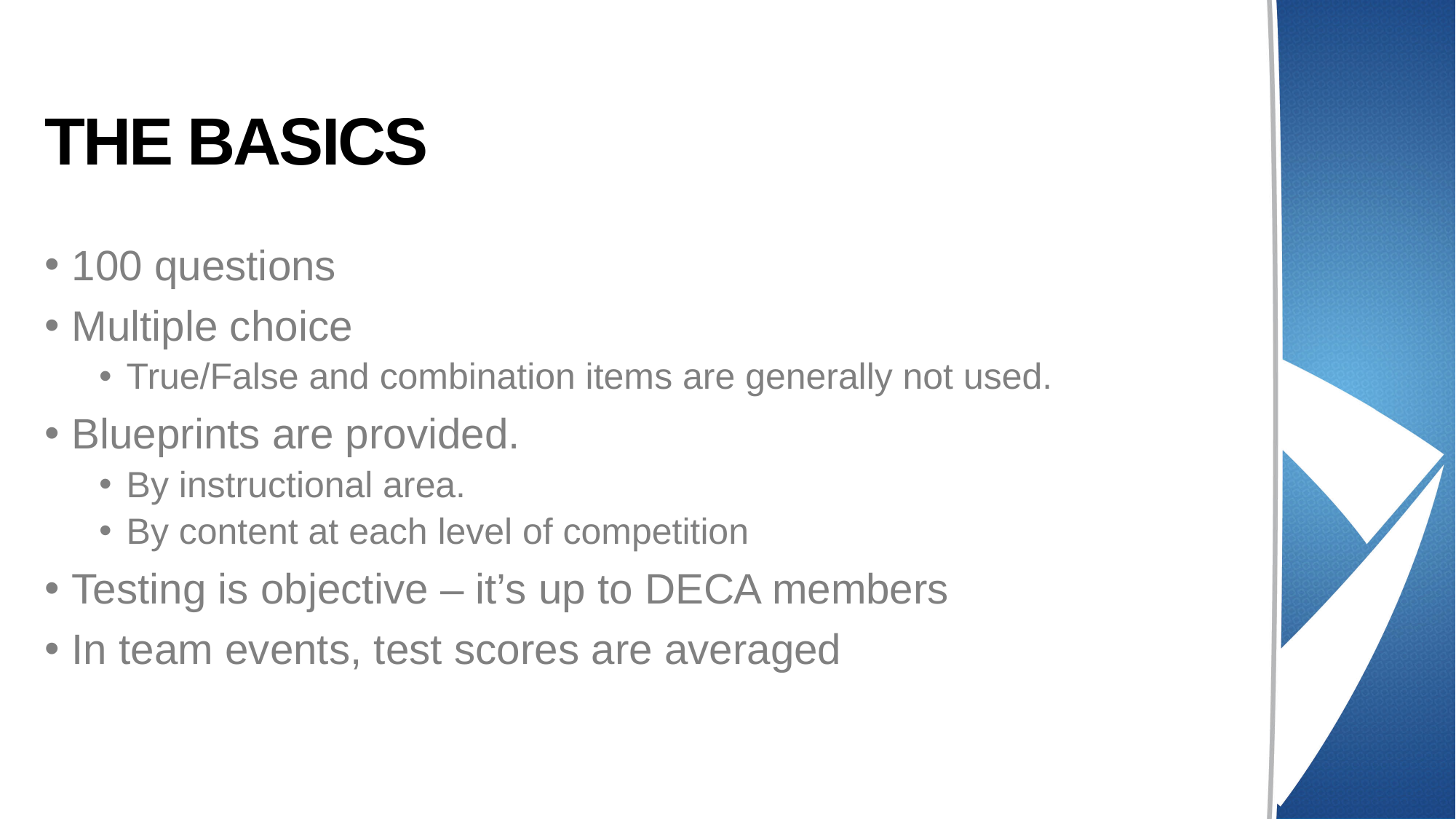

# THE BASICS
100 questions
Multiple choice
True/False and combination items are generally not used.
Blueprints are provided.
By instructional area.
By content at each level of competition
Testing is objective – it’s up to DECA members
In team events, test scores are averaged